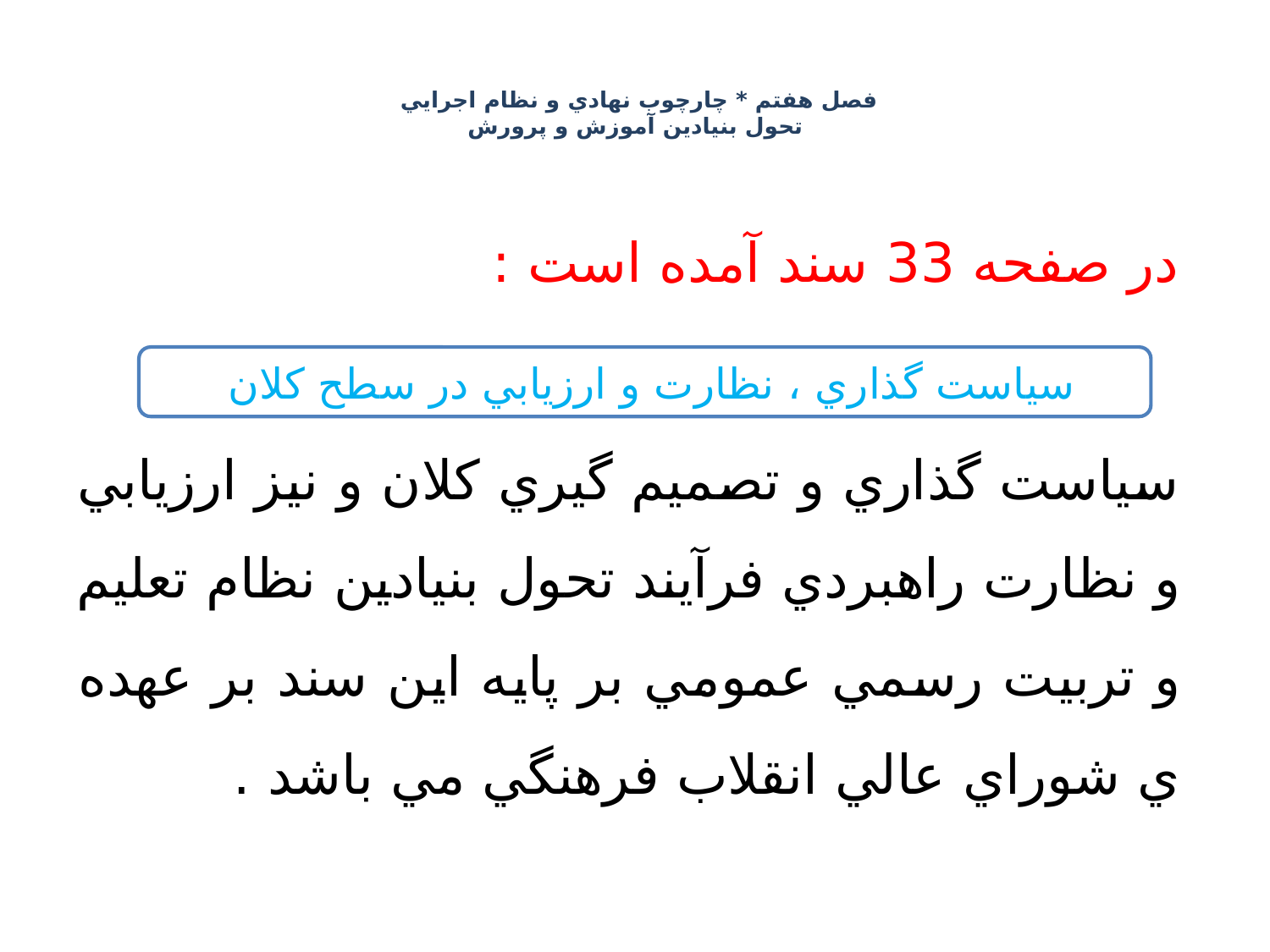

# فصل هفتم * چارچوب نهادي و نظام اجرايي تحول بنيادين آموزش و پرورش
در صفحه 33 سند آمده است :

سياست گذاري و تصميم گيري كلان و نيز ارزيابي و نظارت راهبردي فرآيند تحول بنيادين نظام تعليم و تربيت رسمي عمومي بر پايه اين سند بر عهده ي شوراي عالي انقلاب فرهنگي مي باشد .
سياست گذاري ، نظارت و ارزيابي در سطح كلان